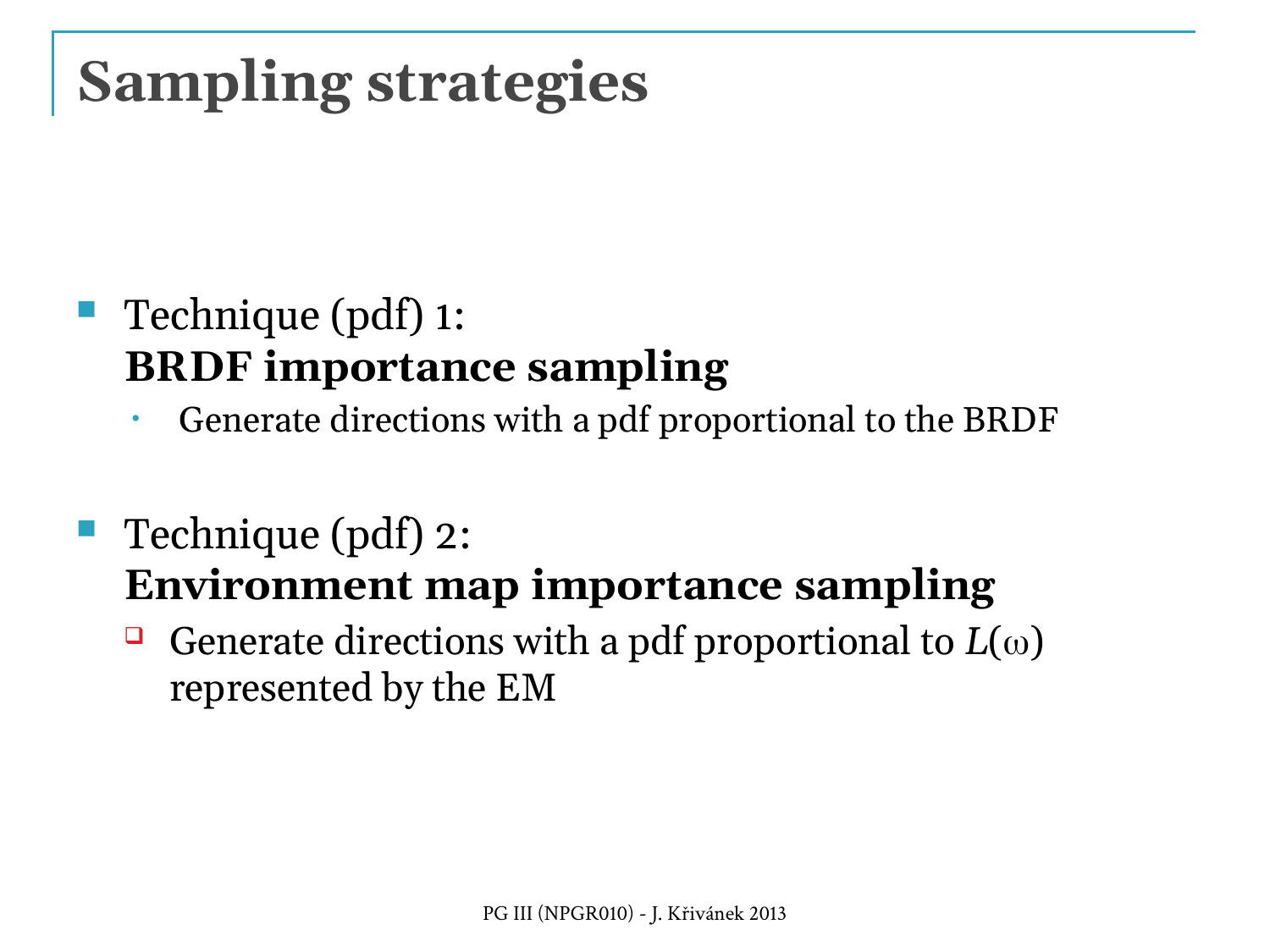

# Sampling strategies

Technique (pdf) 1:
BRDF importance sampling
Generate directions with a pdf proportional to the BRDF

Technique (pdf) 2:
Environment map importance sampling
Generate directions with a pdf proportional to L(ω) represented by the EM
32
PG III (NPGR010) - J. Křivánek 2013